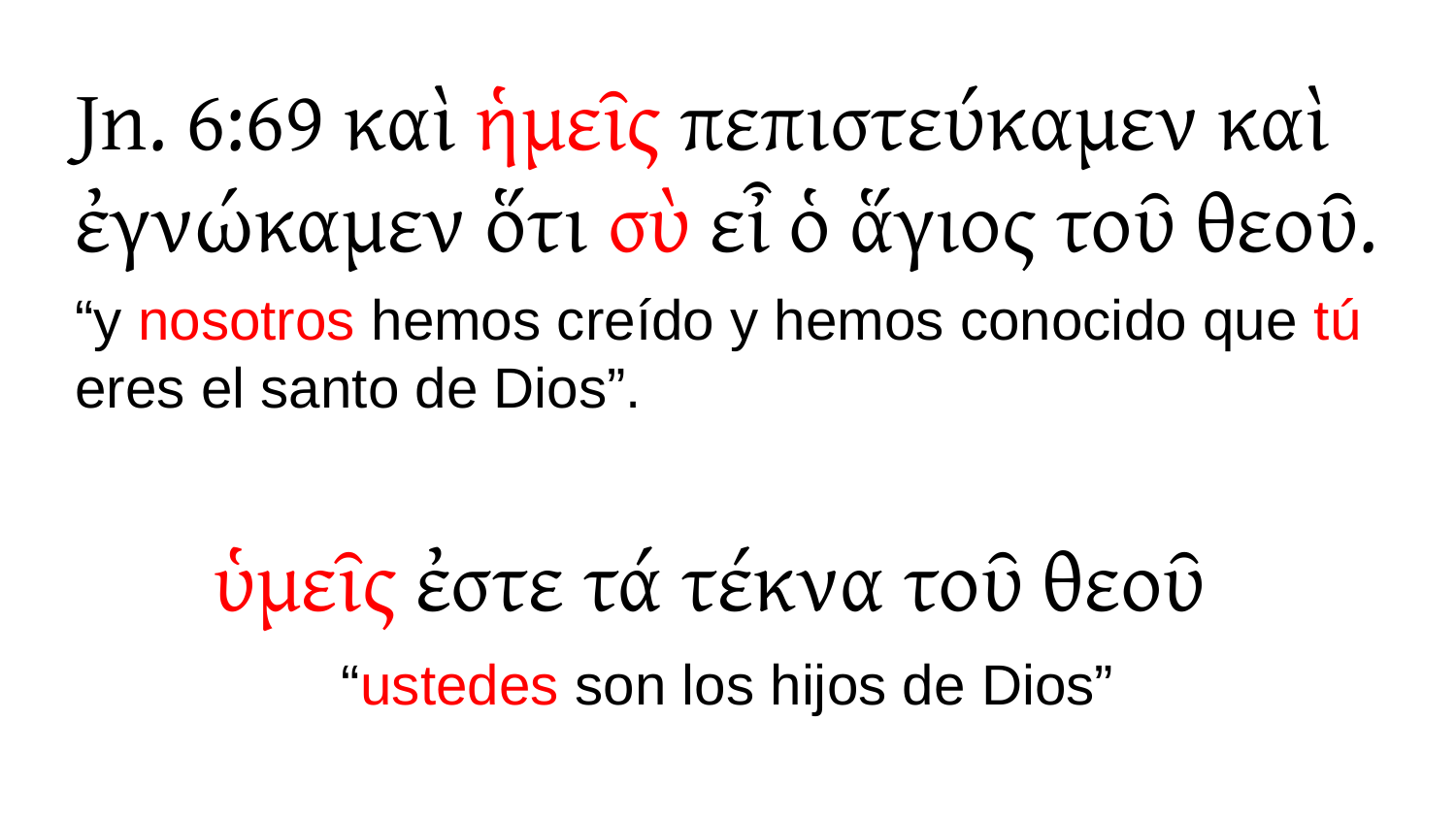

Jn. 6:69 καὶ ἡμεῖς πεπιστεύκαμεν καὶ ἐγνώκαμεν ὅτι σὺ εἶ ὁ ἅγιος τοῦ θεοῦ.
“y nosotros hemos creído y hemos conocido que tú eres el santo de Dios”.
ὑμεῖς ἐστε τά τέκνα τοῦ θεοῦ
“ustedes son los hijos de Dios”